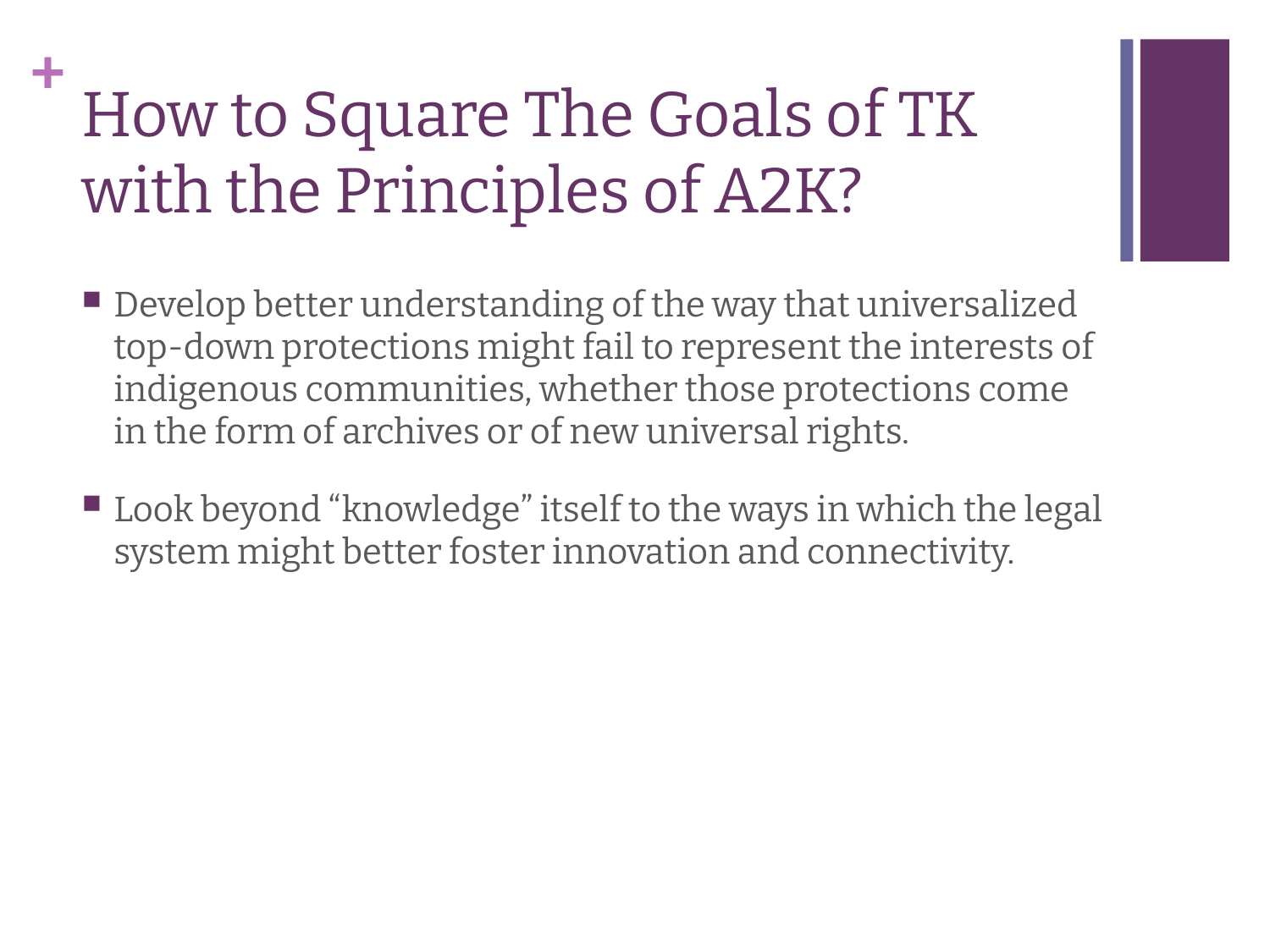

# How to Square The Goals of TK with the Principles of A2K?
Develop better understanding of the way that universalized top-down protections might fail to represent the interests of indigenous communities, whether those protections come in the form of archives or of new universal rights.
Look beyond “knowledge” itself to the ways in which the legal system might better foster innovation and connectivity.